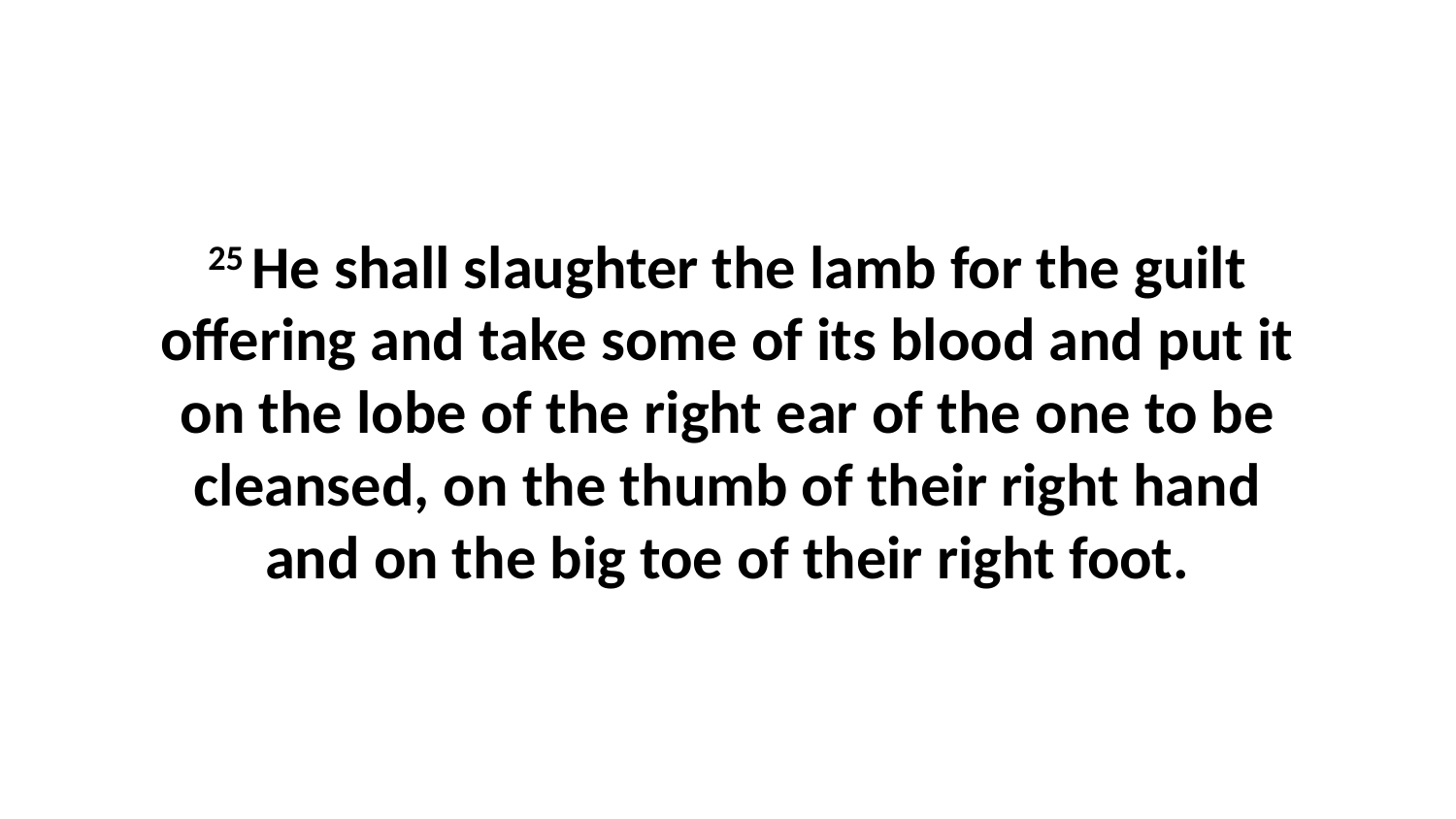

25 He shall slaughter the lamb for the guilt offering and take some of its blood and put it on the lobe of the right ear of the one to be cleansed, on the thumb of their right hand and on the big toe of their right foot.